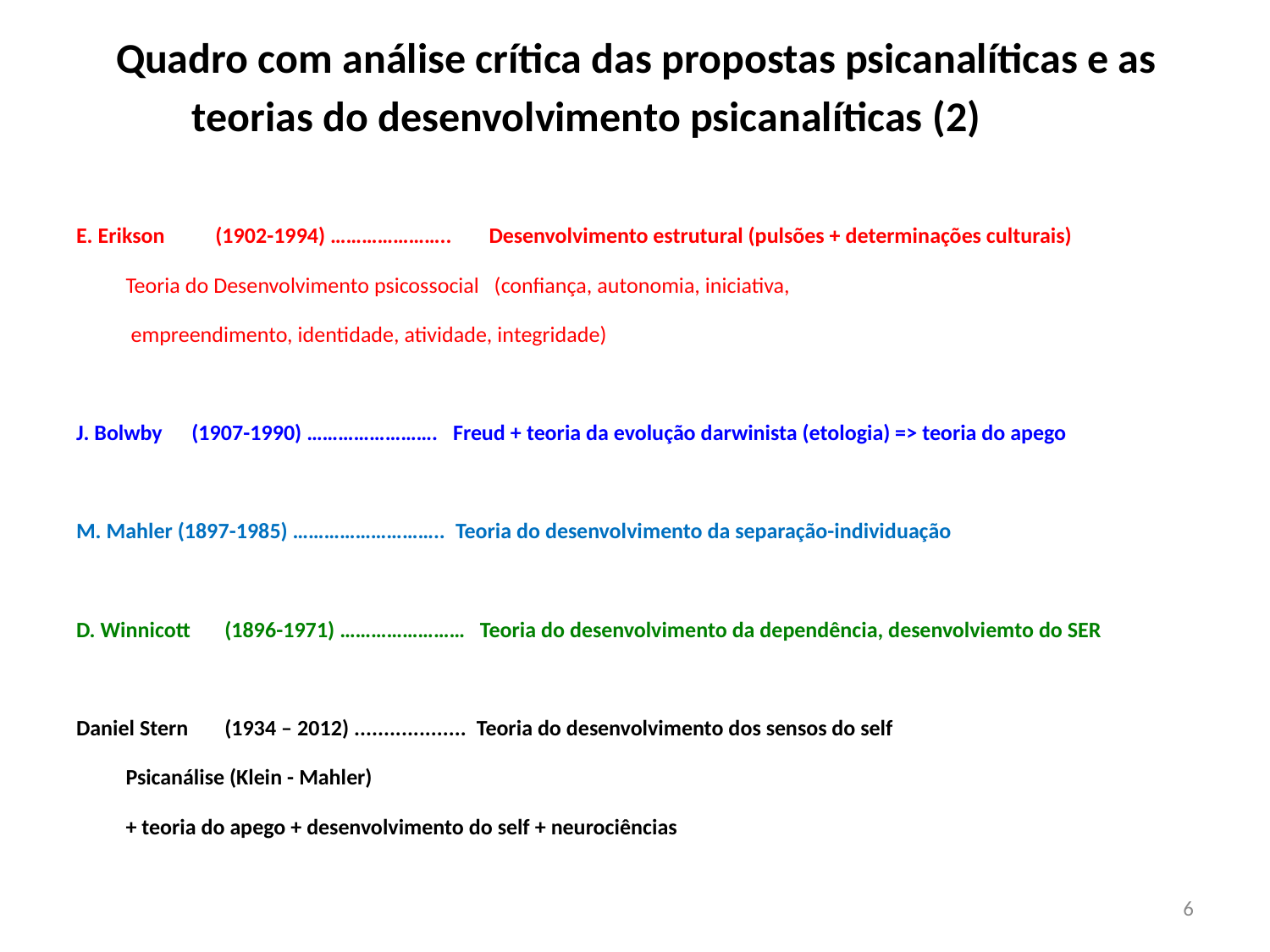

# Quadro com análise crítica das propostas psicanalíticas e as teorias do desenvolvimento psicanalíticas (2)

E. Erikson          (1902-1994) …………………..  	Desenvolvimento estrutural (pulsões + determinações culturais)
   							Teoria do Desenvolvimento psicossocial   (confiança, autonomia, iniciativa,
							 empreendimento, identidade, atividade, integridade)

J. Bolwby 	(1907-1990) …………………….   Freud + teoria da evolução darwinista (etologia) => teoria do apego

M. Mahler (1897-1985) ………………………..  Teoria do desenvolvimento da separação-individuação

D. Winnicott 	(1896-1971) ……………………   Teoria do desenvolvimento da dependência, desenvolviemto do SER

Daniel Stern 	(1934 – 2012) ...................  Teoria do desenvolvimento dos sensos do self
 							Psicanálise (Klein - Mahler)
							+ teoria do apego + desenvolvimento do self + neurociências

6